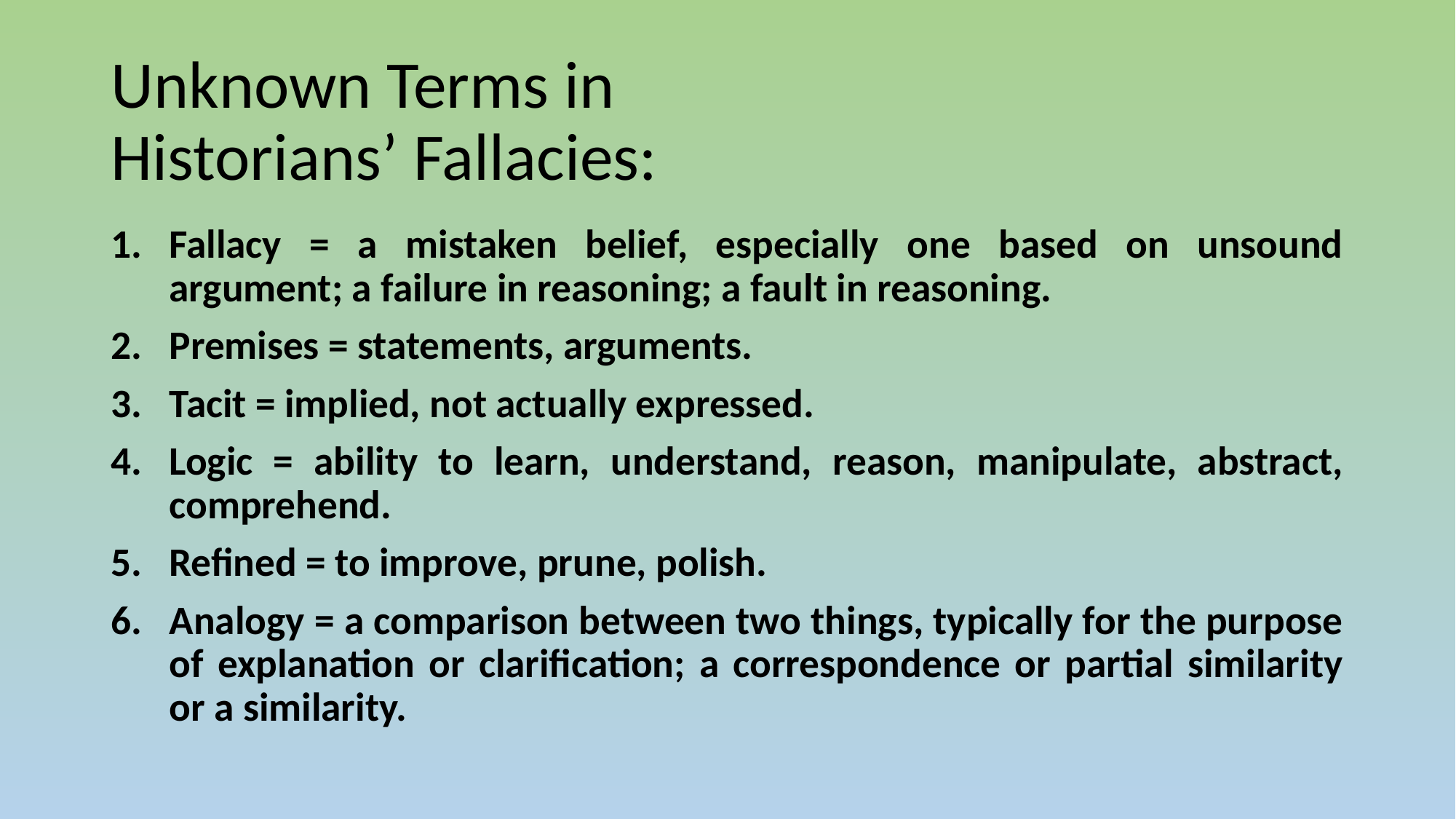

# Unknown Terms in Historians’ Fallacies:
Fallacy = a mistaken belief, especially one based on unsound argument; a failure in reasoning; a fault in reasoning.
Premises = statements, arguments.
Tacit = implied, not actually expressed.
Logic = ability to learn, understand, reason, manipulate, abstract, comprehend.
Refined = to improve, prune, polish.
Analogy = a comparison between two things, typically for the purpose of explanation or clarification; a correspondence or partial similarity or a similarity.